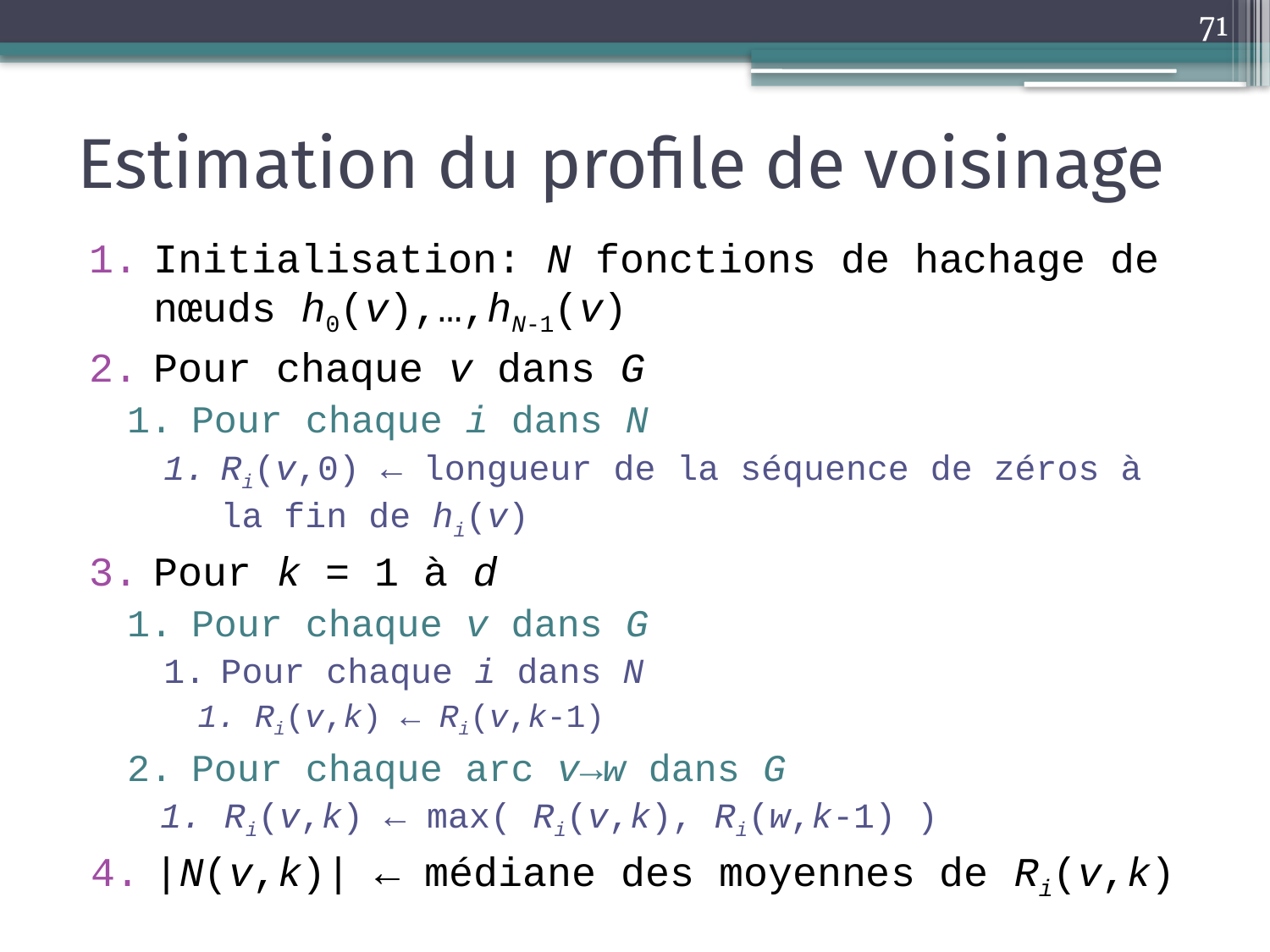

71
# Estimation du profile de voisinage
Initialisation: N fonctions de hachage de nœuds h0(v),…,hN-1(v)
Pour chaque v dans G
Pour chaque i dans N
Ri(v,0) ← longueur de la séquence de zéros à la fin de hi(v)
Pour k = 1 à d
Pour chaque v dans G
Pour chaque i dans N
Ri(v,k) ← Ri(v,k-1)
Pour chaque arc v→w dans G
Ri(v,k) ← max( Ri(v,k), Ri(w,k-1) )
|N(v,k)| ← médiane des moyennes de Ri(v,k)